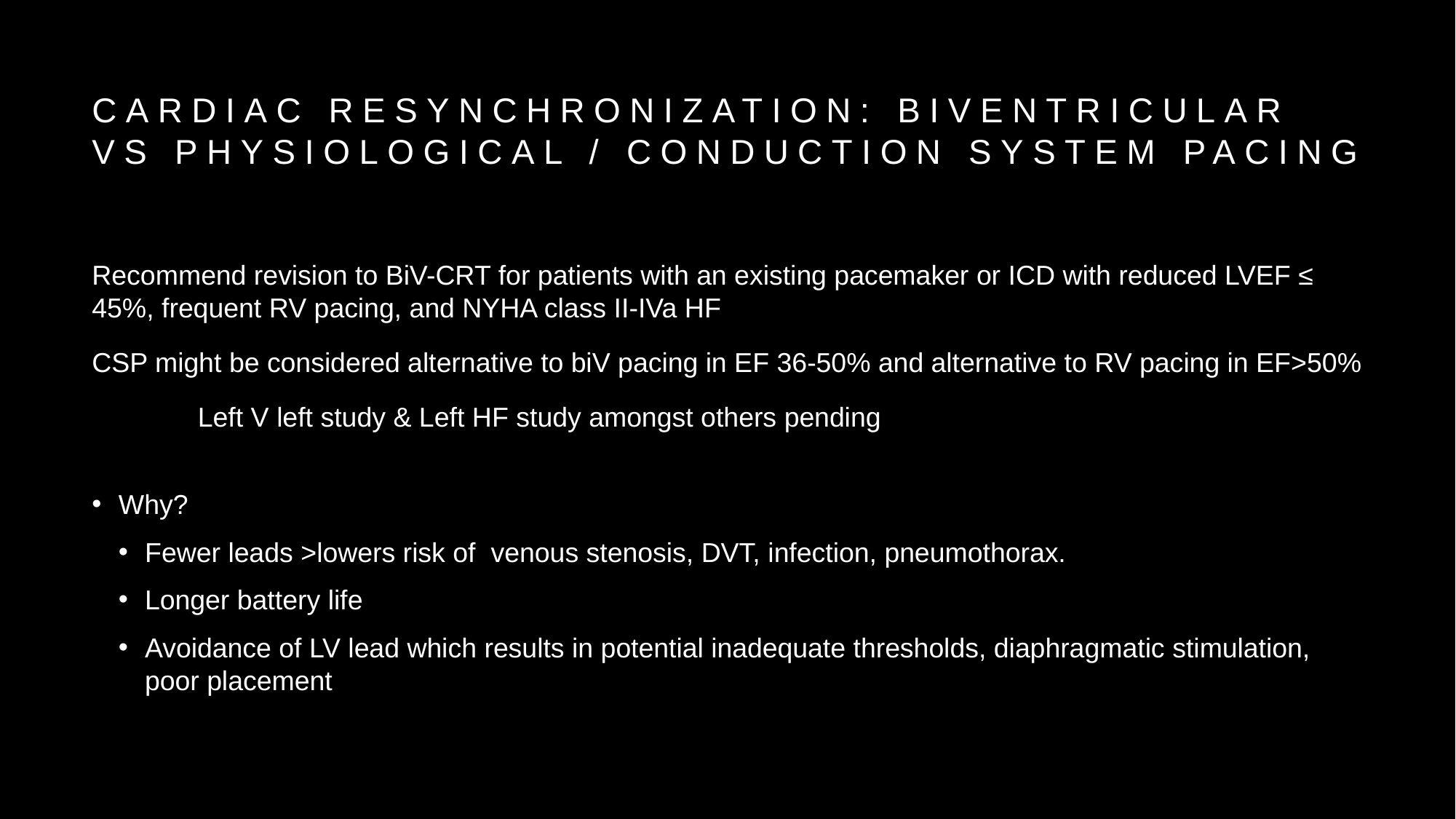

# Cardiac resynchronization: Biventricular vs Physiological / Conduction system pacing
Recommend revision to BiV-CRT for patients with an existing pacemaker or ICD with reduced LVEF ≤ 45%, frequent RV pacing, and NYHA class II-IVa HF
CSP might be considered alternative to biV pacing in EF 36-50% and alternative to RV pacing in EF>50%
	 Left V left study & Left HF study amongst others pending
Why?
Fewer leads >lowers risk of  venous stenosis, DVT, infection, pneumothorax.
Longer battery life
Avoidance of LV lead which results in potential inadequate thresholds, diaphragmatic stimulation, poor placement